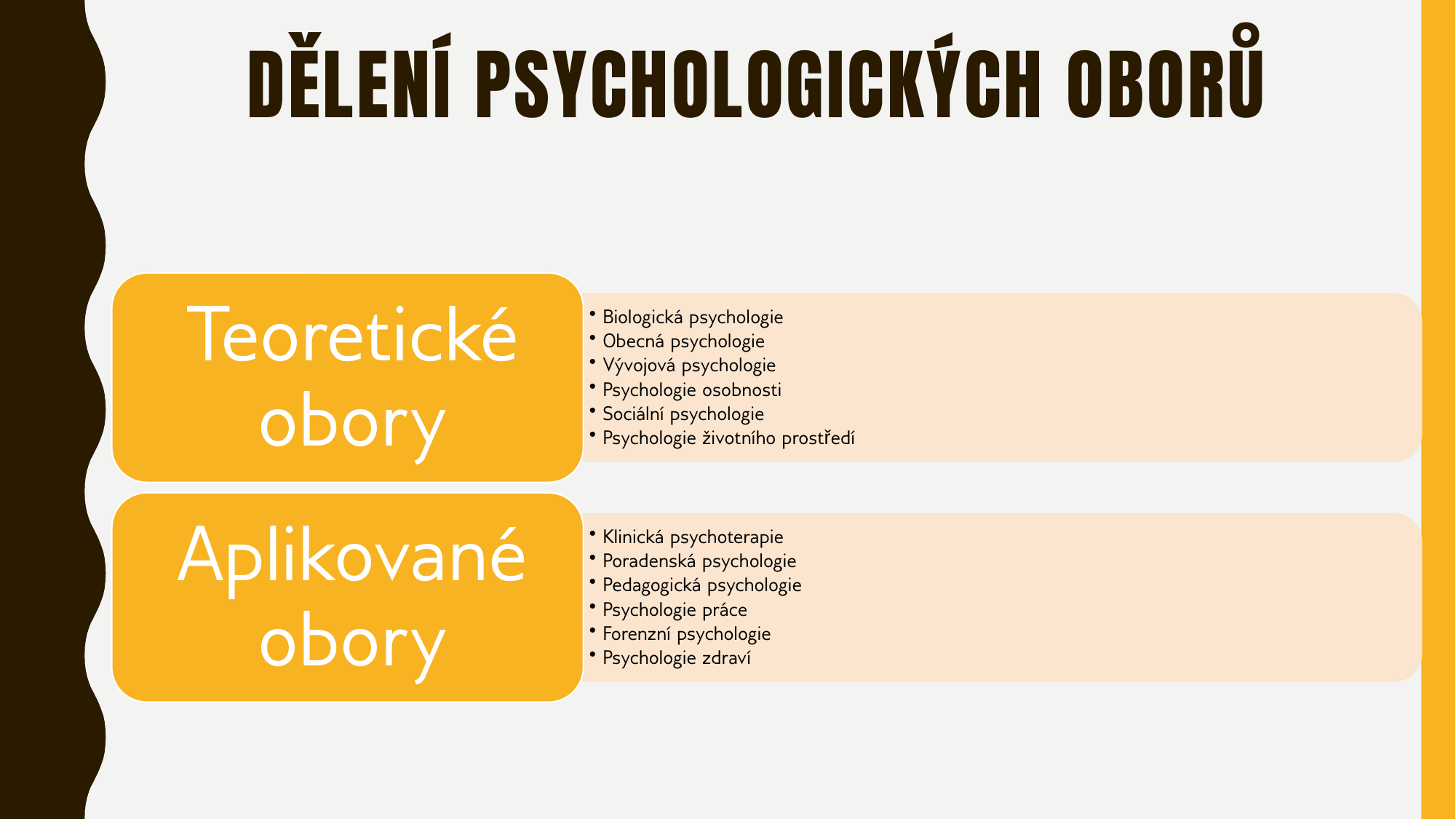

# Dělení psychologických oborů
Biologická psychologie
Obecná psychologie
Vývojová psychologie
Psychologie osobnosti
Sociální psychologie
Psychologie životního prostředí
Teoretické obory
Klinická psychoterapie
Poradenská psychologie
Pedagogická psychologie
Psychologie práce
Forenzní psychologie
Psychologie zdraví
Aplikované obory